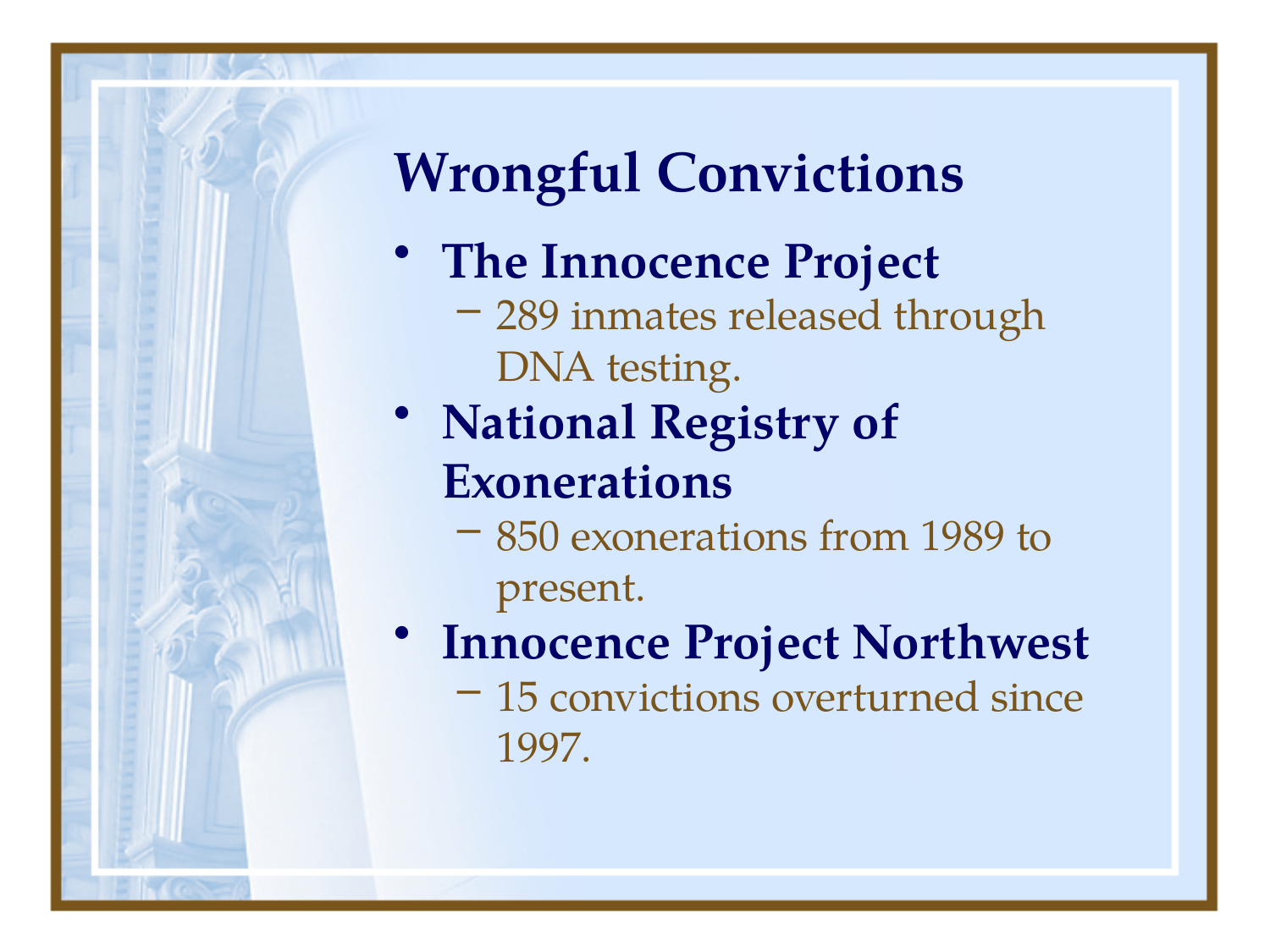

# Wrongful Convictions
The Innocence Project
289 inmates released through DNA testing.
National Registry of Exonerations
850 exonerations from 1989 to present.
Innocence Project Northwest
15 convictions overturned since 1997.